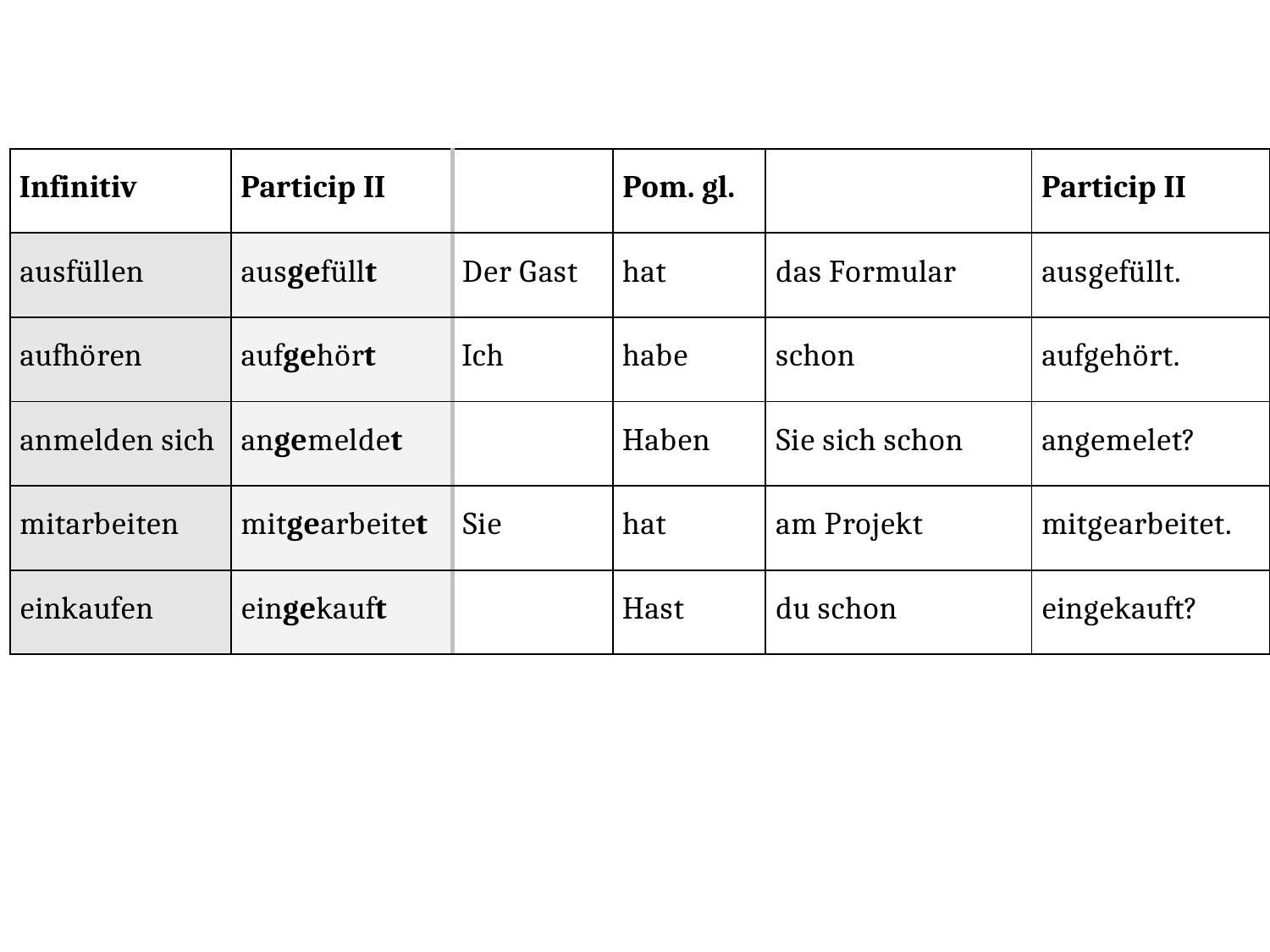

| Infinitiv | Particip II |  | Pom. gl. |  | Particip II |
| --- | --- | --- | --- | --- | --- |
| ausfüllen | ausgefüllt | Der Gast | hat | das Formular | ausgefüllt. |
| aufhören | aufgehört | Ich | habe | schon | aufgehört. |
| anmelden sich | angemeldet |  | Haben | Sie sich schon | angemelet? |
| mitarbeiten | mitgearbeitet | Sie | hat | am Projekt | mitgearbeitet. |
| einkaufen | eingekauft |  | Hast | du schon | eingekauft? |